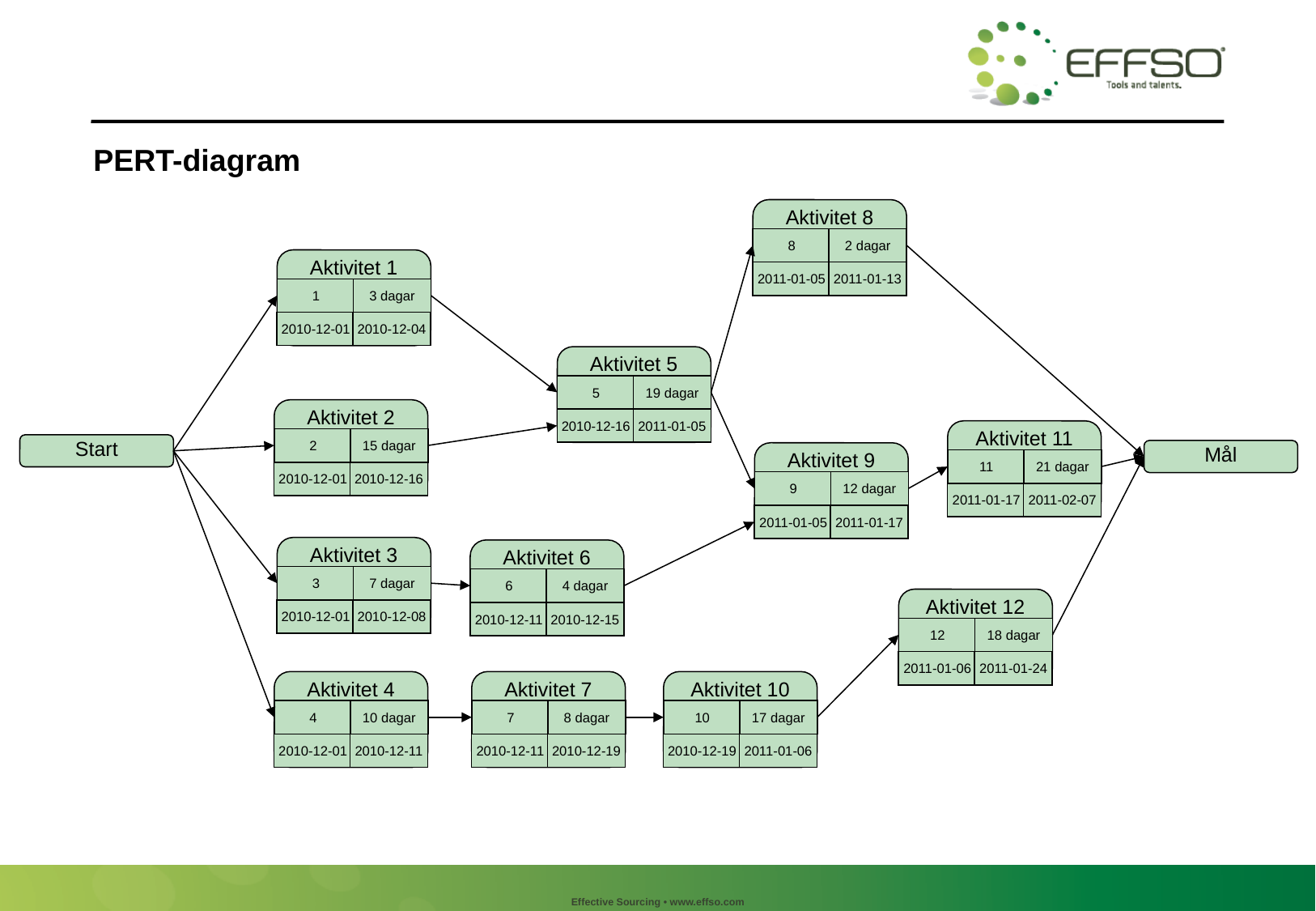

# PERT-diagram
Aktivitet 8
8
2 dagar
2011-01-05
2011-01-13
Aktivitet 1
1
3 dagar
2010-12-01
2010-12-04
Aktivitet 5
5
19 dagar
2010-12-16
2011-01-05
Aktivitet 2
2
15 dagar
2010-12-01
2010-12-16
Aktivitet 11
11
21 dagar
2011-01-17
2011-02-07
Start
Mål
Aktivitet 9
9
12 dagar
2011-01-05
2011-01-17
Aktivitet 3
3
7 dagar
2010-12-01
2010-12-08
Aktivitet 6
6
4 dagar
2010-12-11
2010-12-15
Aktivitet 12
12
18 dagar
2011-01-06
2011-01-24
Aktivitet 4
4
10 dagar
2010-12-01
2010-12-11
Aktivitet 7
7
8 dagar
2010-12-11
2010-12-19
Aktivitet 10
10
17 dagar
2010-12-19
2011-01-06